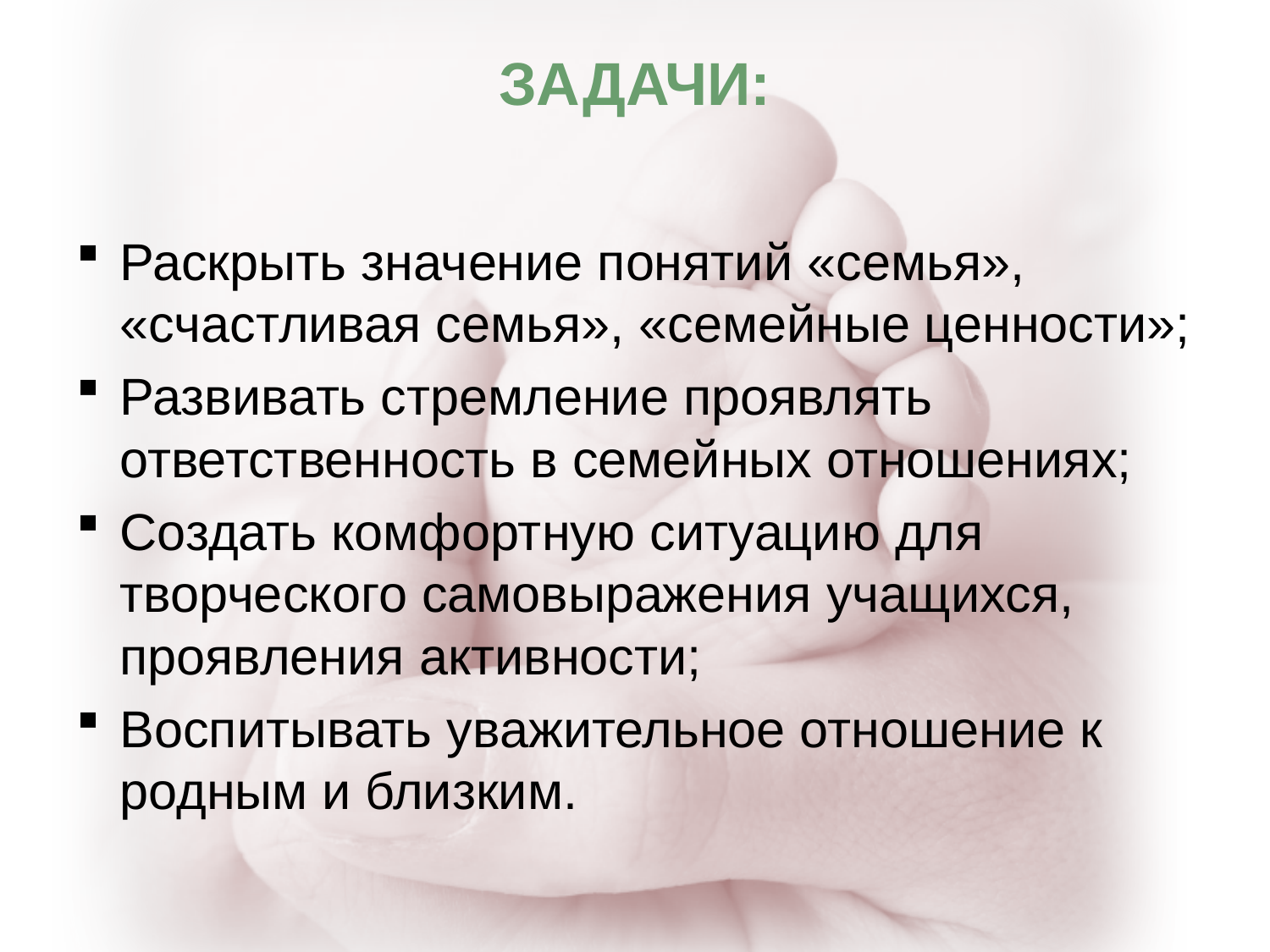

# Задачи:
Раскрыть значение понятий «семья», «счастливая семья», «семейные ценности»;
Развивать стремление проявлять ответственность в семейных отношениях;
Создать комфортную ситуацию для творческого самовыражения учащихся, проявления активности;
Воспитывать уважительное отношение к родным и близким.